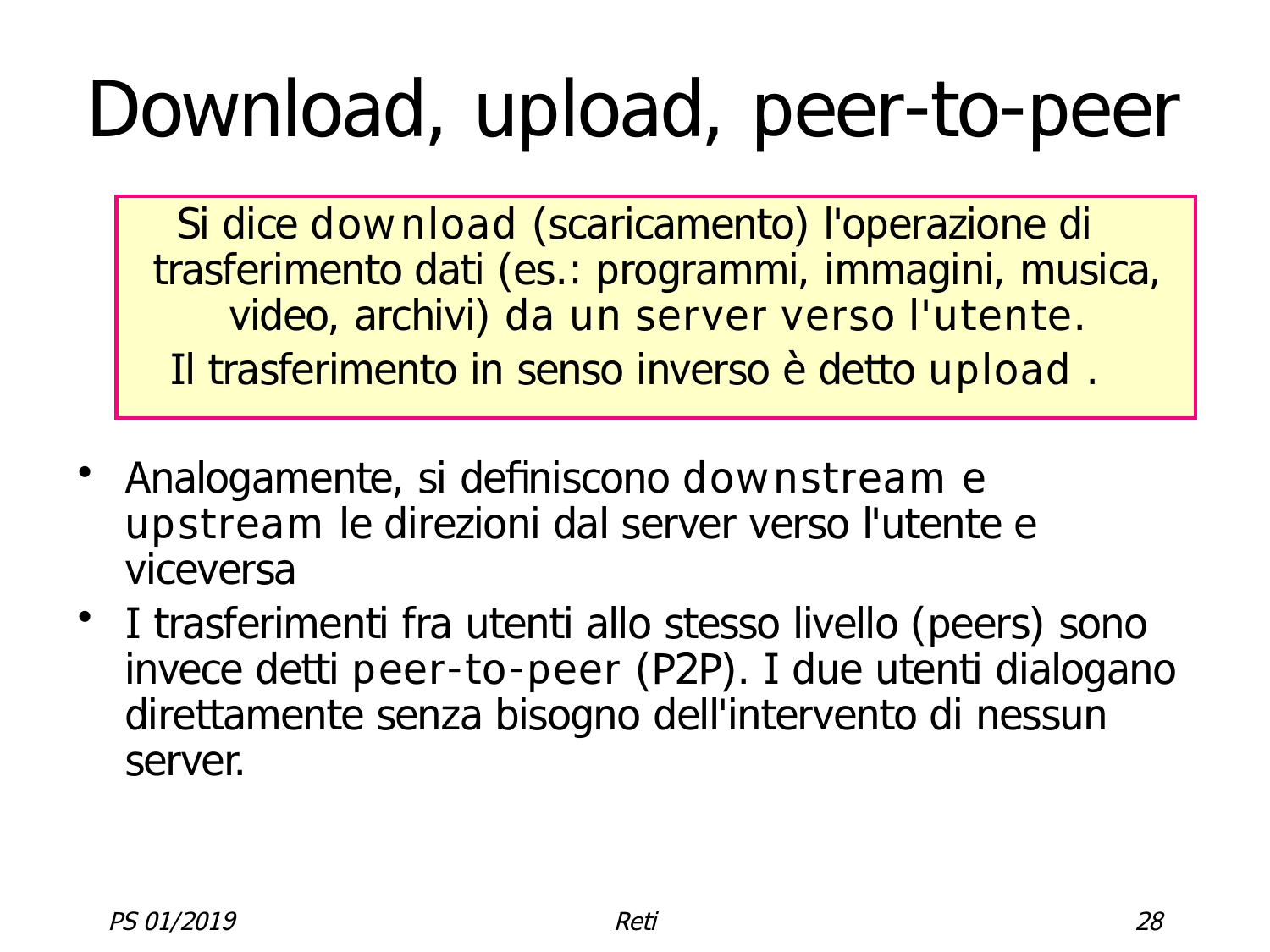

# Download, upload, peer-to-peer
Si dice download (scaricamento) l'operazione di trasferimento dati (es.: programmi, immagini, musica, video, archivi) da un server verso l'utente.
Il trasferimento in senso inverso è detto upload .

Analogamente, si definiscono downstream e upstream le direzioni dal server verso l'utente e viceversa
I trasferimenti fra utenti allo stesso livello (peers) sono invece detti peer-to-peer (P2P). I due utenti dialogano direttamente senza bisogno dell'intervento di nessun server.

PS 01/2019
Reti
28